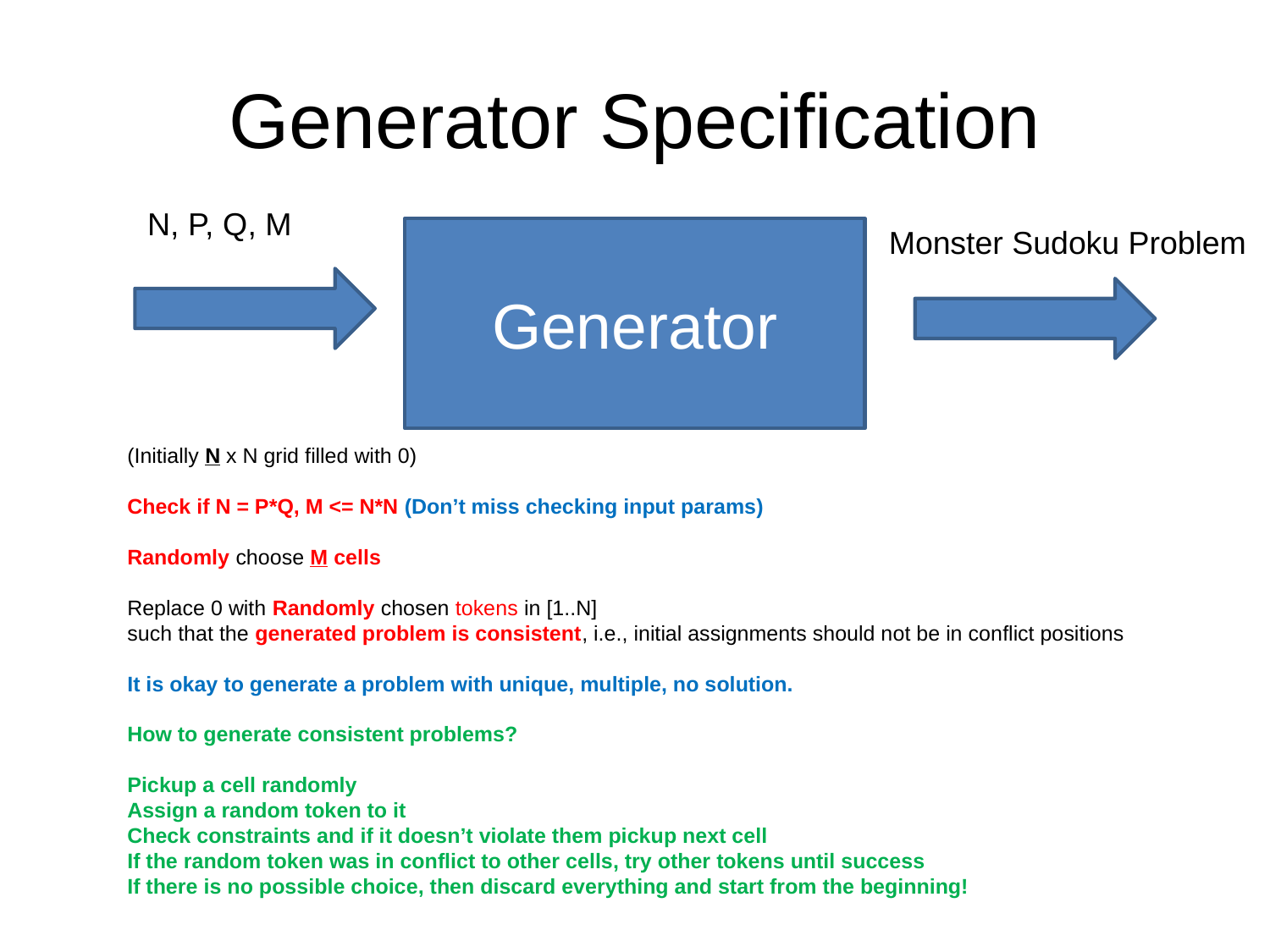

# Generator Specification
N, P, Q, M

Monster Sudoku Problem

Generator

(Initially N x N grid filled with 0)

Check if N = P*Q, M <= N*N (Don’t miss checking input params)

Randomly choose M cells

Replace 0 with Randomly chosen tokens in [1..N]
such that the generated problem is consistent, i.e., initial assignments should not be in conflict positions

It is okay to generate a problem with unique, multiple, no solution.

How to generate consistent problems?

Pickup a cell randomly
Assign a random token to it
Check constraints and if it doesn’t violate them pickup next cell
If the random token was in conflict to other cells, try other tokens until success
If there is no possible choice, then discard everything and start from the beginning!